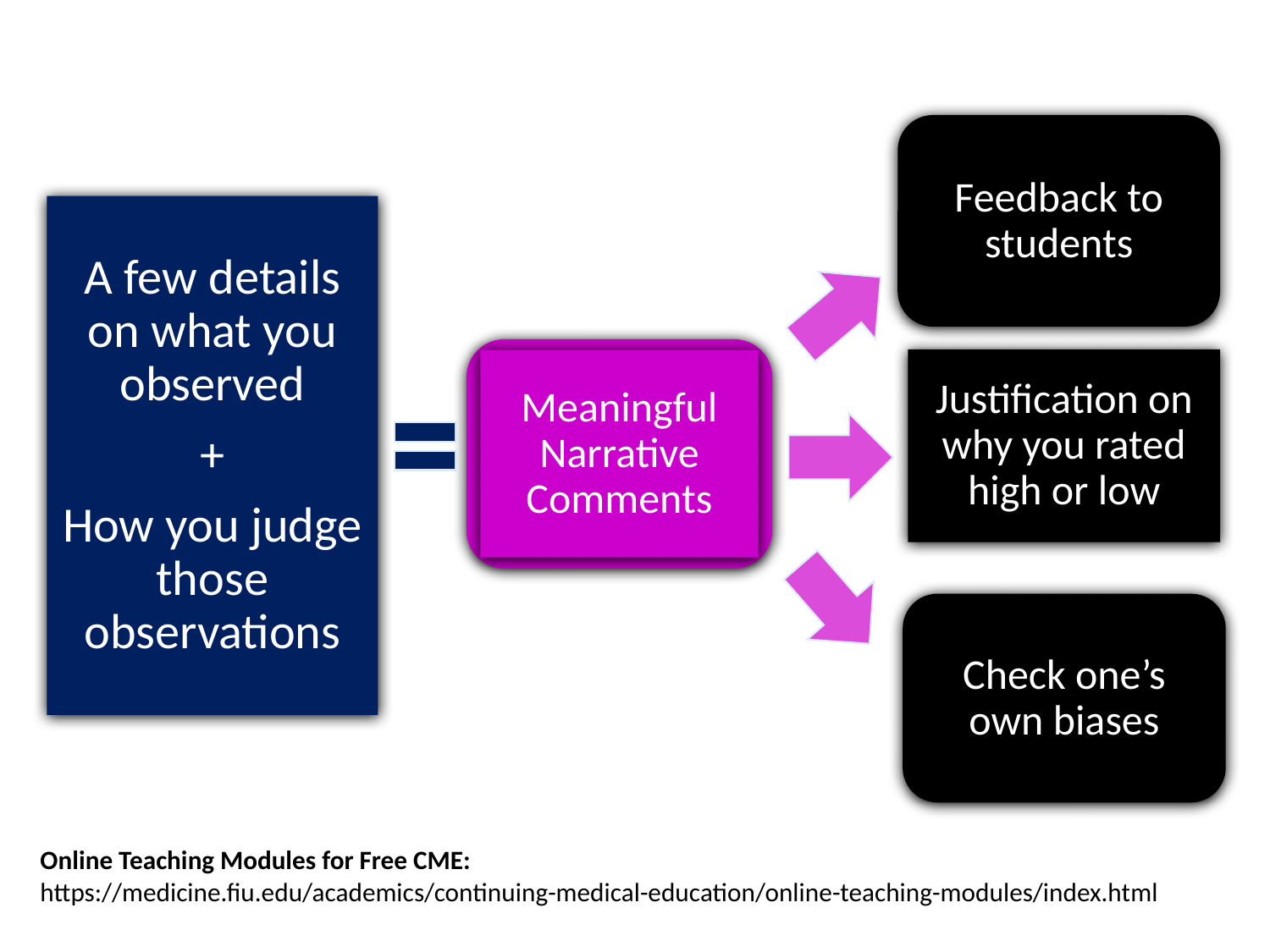

Feedback to students
A few details on what you observed
+
How you judge those observations

Meaningful Narrative Comments
Justification on why you rated high or low

Check one’s own biases
Online Teaching Modules for Free CME:
https://medicine.fiu.edu/academics/continuing-medical-education/online-teaching-modules/index.html